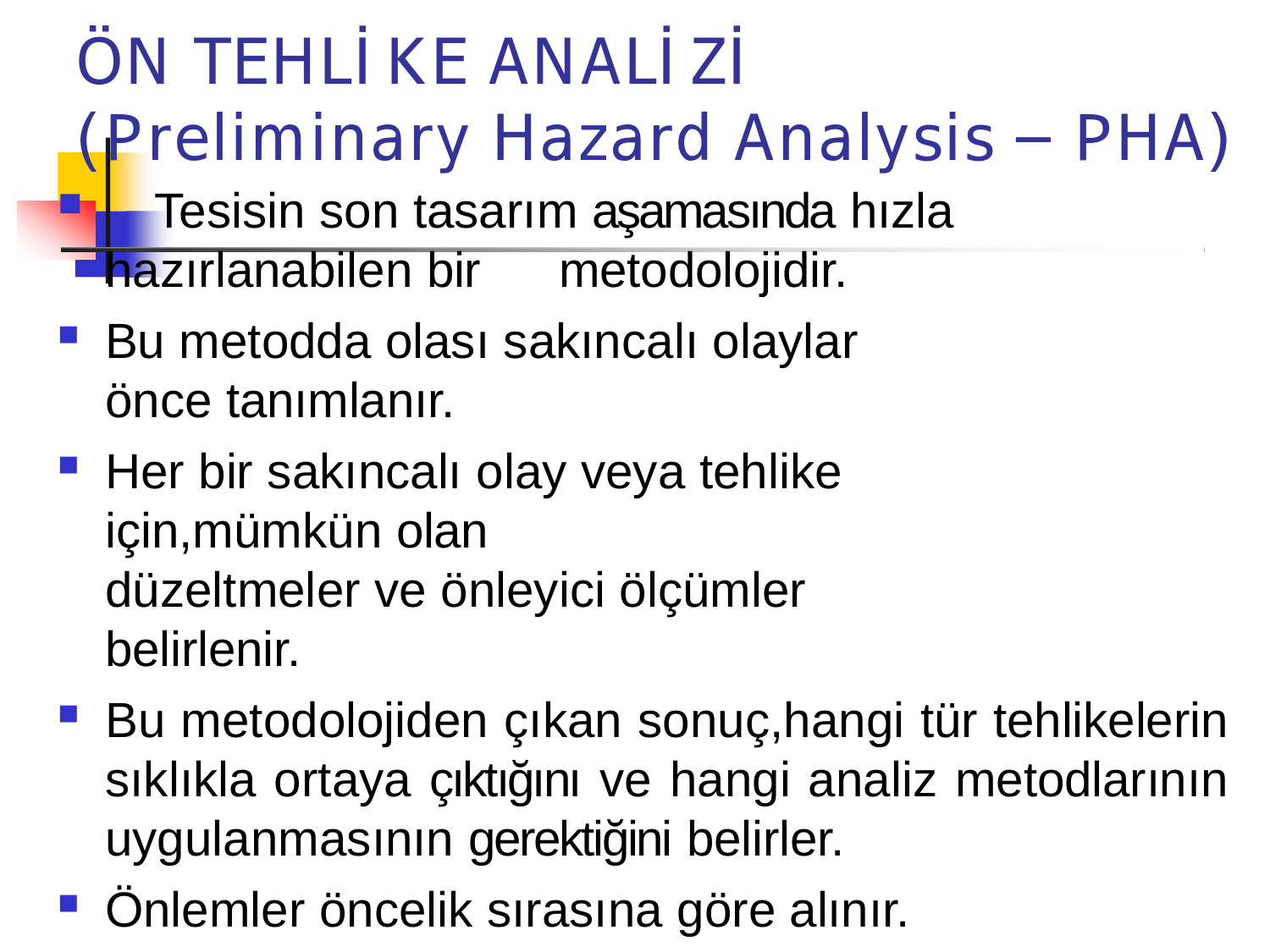

# ÖN TEHLİKE ANALİZİ
(Preliminary Hazard Analysis – PHA)
	Tesisin son tasarım aşamasında hızla hazırlanabilen bir	metodolojidir.
Bu metodda olası sakıncalı olaylar önce tanımlanır.
Her bir sakıncalı olay veya tehlike için,mümkün olan
düzeltmeler ve önleyici ölçümler belirlenir.
Bu metodolojiden çıkan sonuç,hangi tür tehlikelerin sıklıkla ortaya çıktığını ve hangi analiz metodlarının uygulanmasının gerektiğini belirler.
Önlemler öncelik sırasına göre alınır.